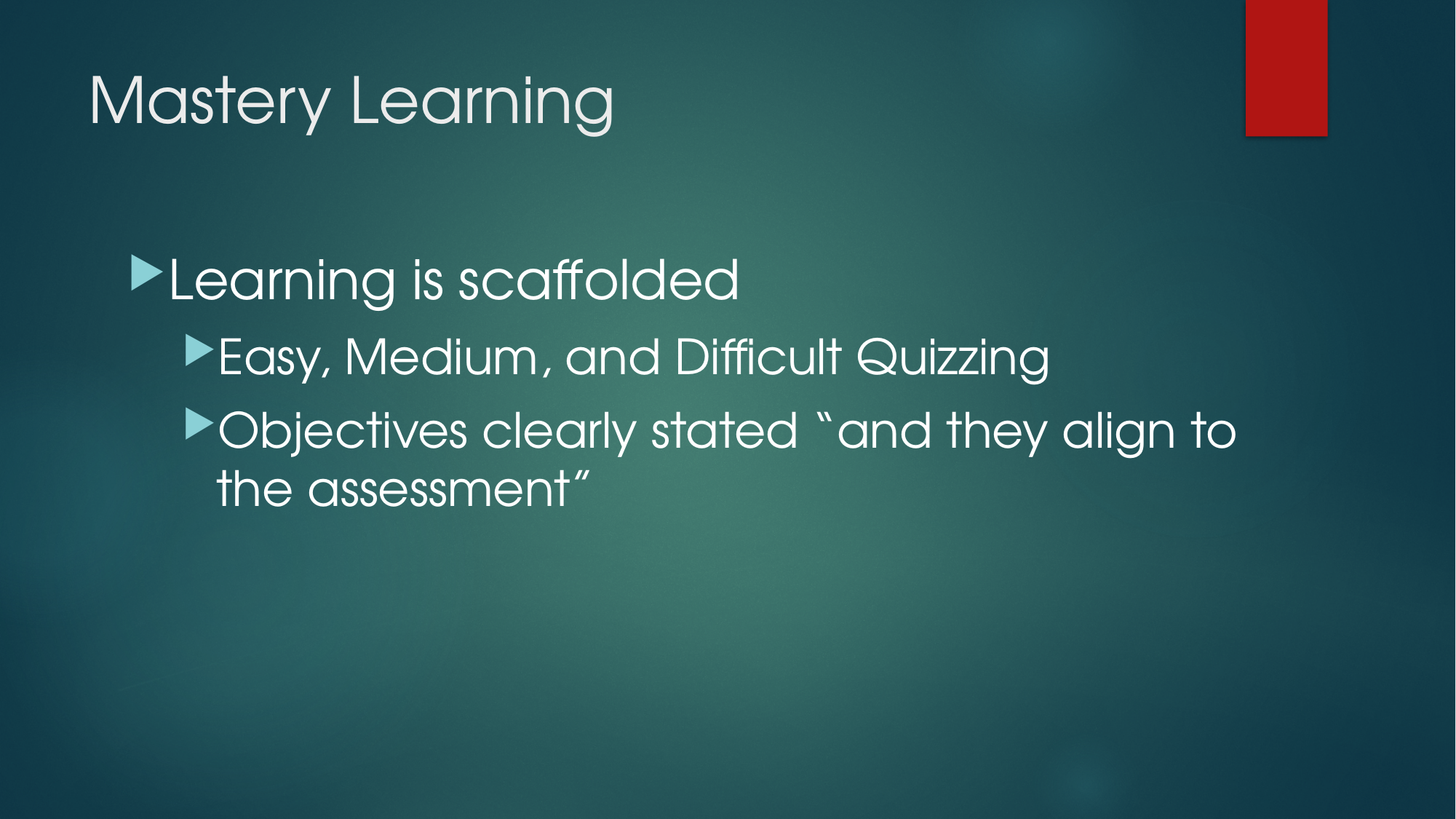

# Mastery Learning
Learning is scaffolded
Easy, Medium, and Difficult Quizzing
Objectives clearly stated “and they align to the assessment”